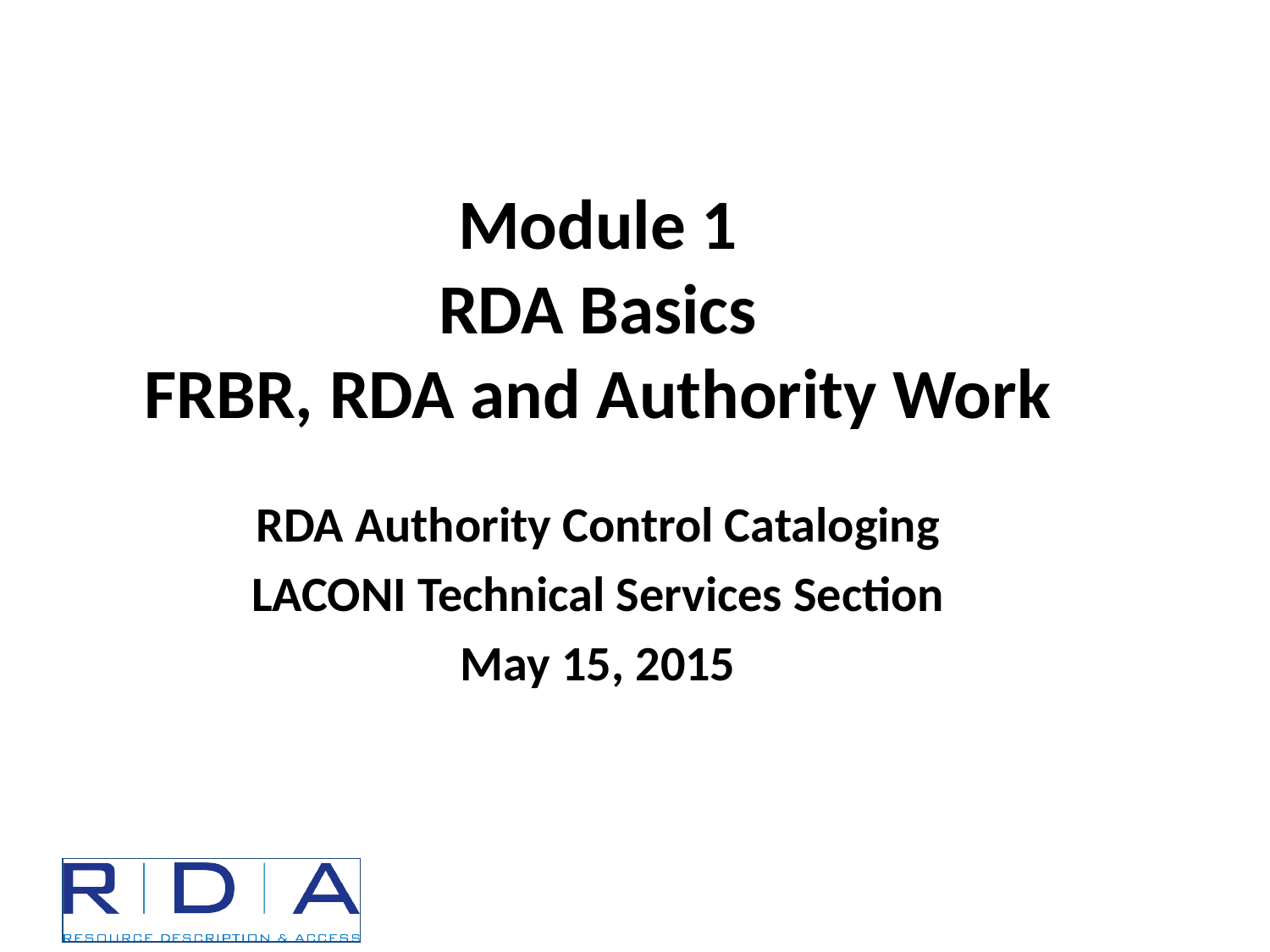

# Module 1 RDA Basics FRBR, RDA and Authority Work
RDA Authority Control Cataloging
LACONI Technical Services Section
May 15, 2015